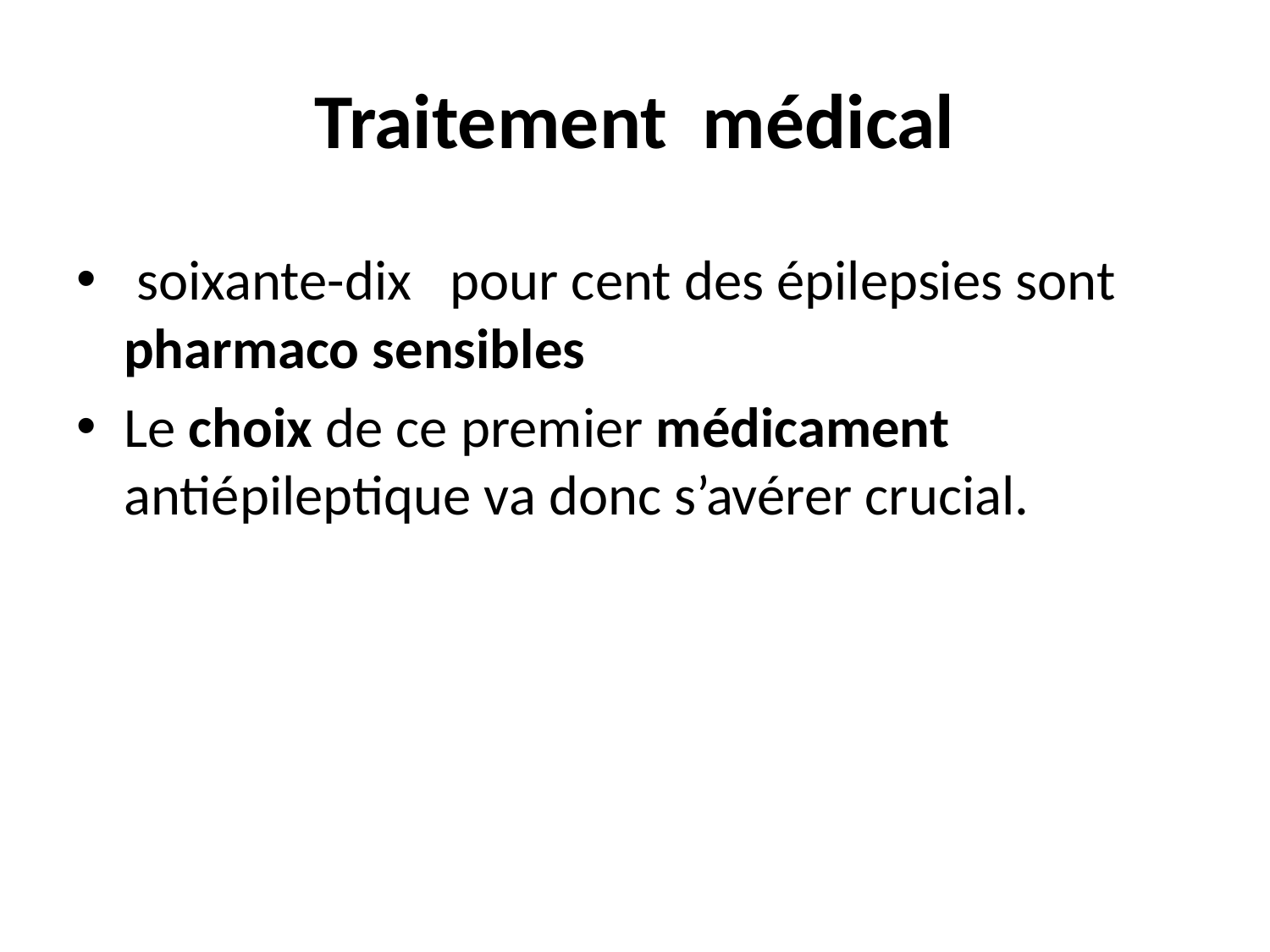

# Traitement  médical
 soixante-dix   pour cent des épilepsies sont pharmaco sensibles
Le choix de ce premier médicament antiépileptique va donc s’avérer crucial.